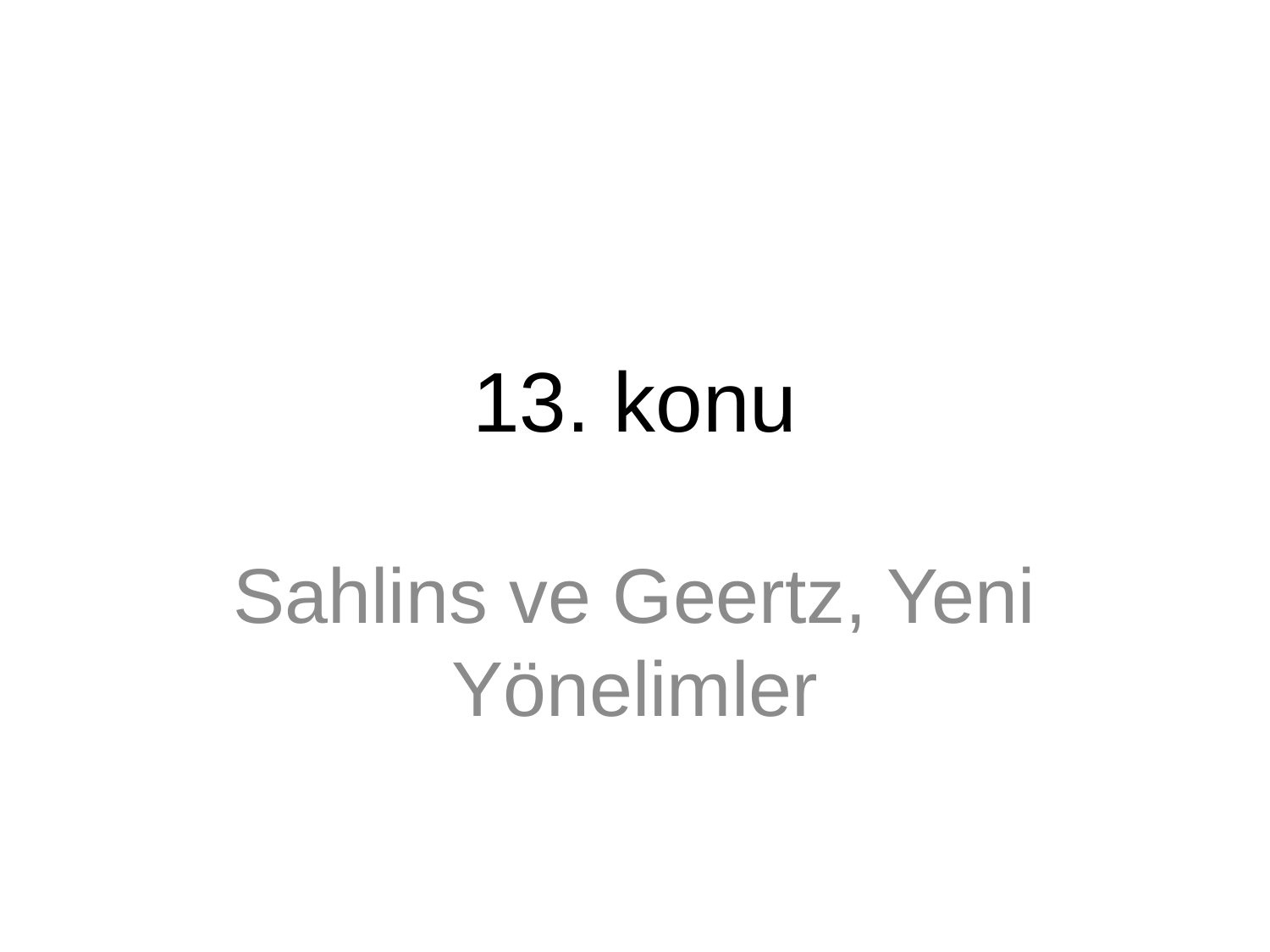

# 13. konu
Sahlins ve Geertz, Yeni Yönelimler